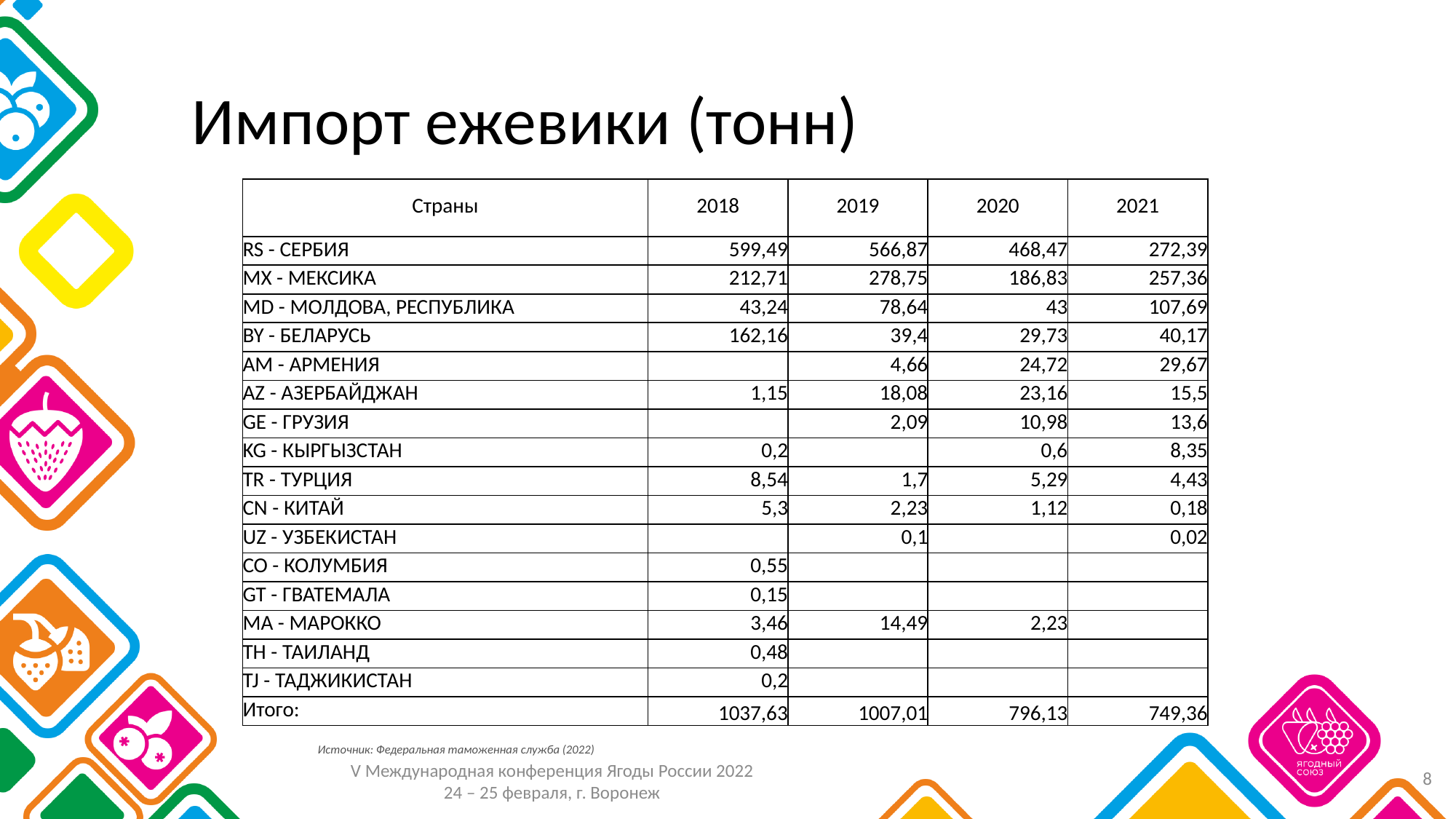

# Импорт ежевики (тонн)
| Страны | 2018 | 2019 | 2020 | 2021 |
| --- | --- | --- | --- | --- |
| RS - СЕРБИЯ | 599,49 | 566,87 | 468,47 | 272,39 |
| MX - МЕКСИКА | 212,71 | 278,75 | 186,83 | 257,36 |
| MD - МОЛДОВА, РЕСПУБЛИКА | 43,24 | 78,64 | 43 | 107,69 |
| BY - БЕЛАРУСЬ | 162,16 | 39,4 | 29,73 | 40,17 |
| AM - АРМЕНИЯ |  | 4,66 | 24,72 | 29,67 |
| AZ - АЗЕРБАЙДЖАН | 1,15 | 18,08 | 23,16 | 15,5 |
| GE - ГРУЗИЯ |  | 2,09 | 10,98 | 13,6 |
| KG - КЫРГЫЗСТАН | 0,2 |  | 0,6 | 8,35 |
| TR - ТУРЦИЯ | 8,54 | 1,7 | 5,29 | 4,43 |
| CN - КИТАЙ | 5,3 | 2,23 | 1,12 | 0,18 |
| UZ - УЗБЕКИСТАН |  | 0,1 |  | 0,02 |
| CO - КОЛУМБИЯ | 0,55 |  |  |  |
| GT - ГВАТЕМАЛА | 0,15 |  |  |  |
| MA - МАРОККО | 3,46 | 14,49 | 2,23 |  |
| TH - ТАИЛАНД | 0,48 |  |  |  |
| TJ - ТАДЖИКИСТАН | 0,2 |  |  |  |
| Итого: | 1037,63 | 1007,01 | 796,13 | 749,36 |
Источник: Федеральная таможенная служба (2022)

8
V Международная конференция Ягоды России 2022
24 – 25 февраля, г. Воронеж